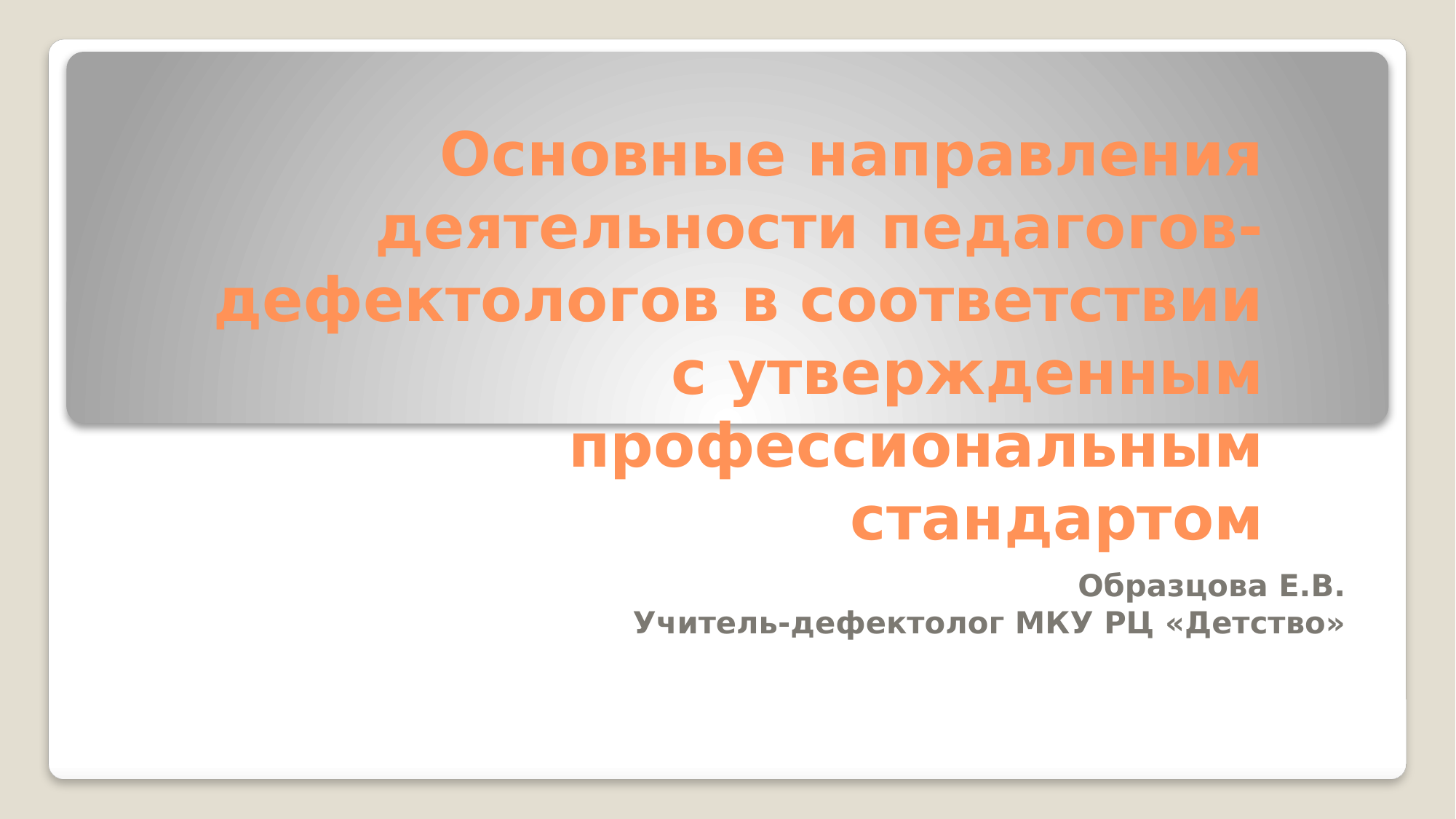

# Основные направления деятельности педагогов-дефектологов в соответствии с утвержденным профессиональным стандартом
Образцова Е.В.
Учитель-дефектолог МКУ РЦ «Детство»